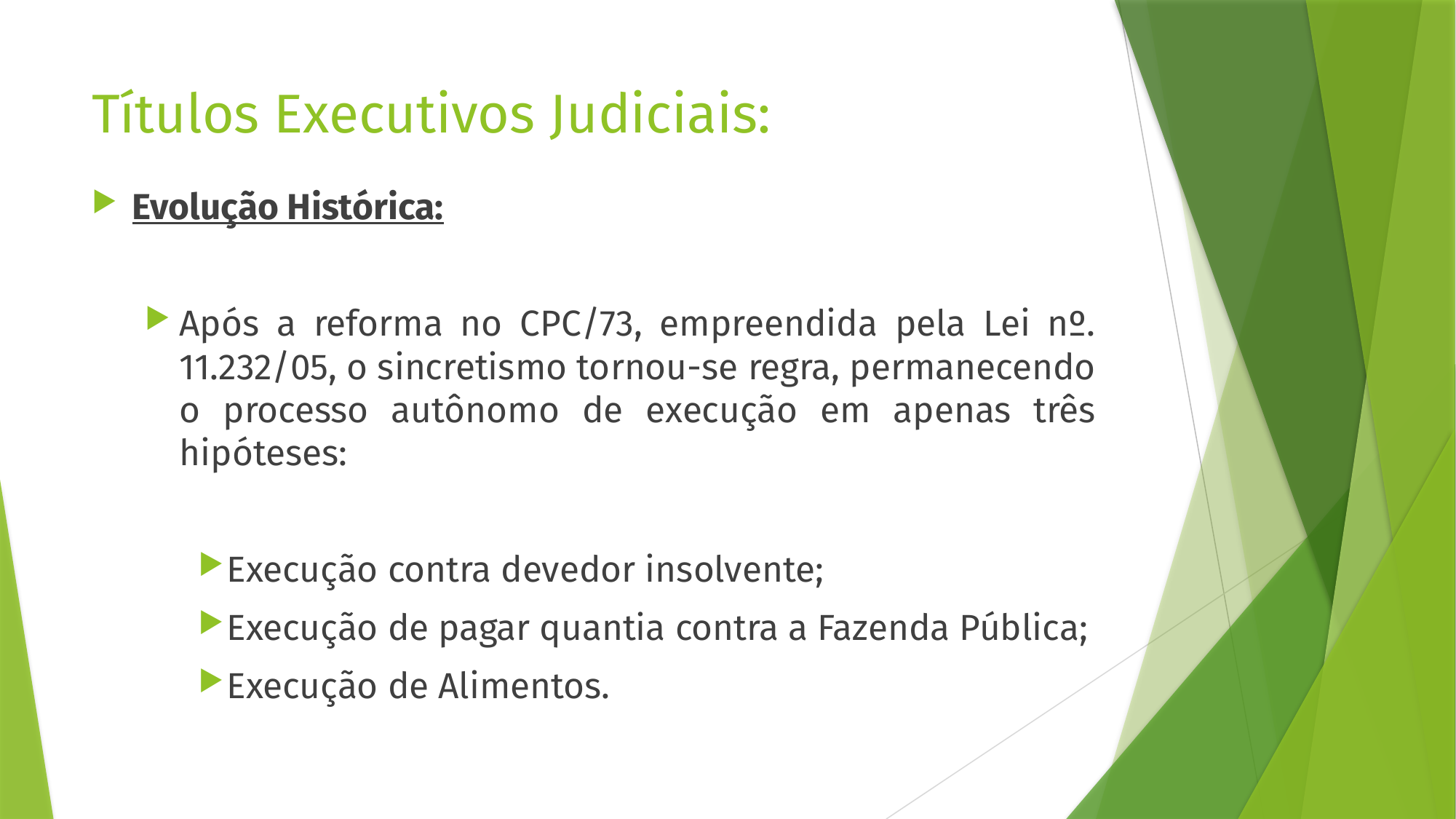

# Títulos Executivos Judiciais:
Evolução Histórica:

Após a reforma no CPC/73, empreendida pela Lei nº. 11.232/05, o sincretismo tornou-se regra, permanecendo o processo autônomo de execução em apenas três hipóteses:

Execução contra devedor insolvente;
Execução de pagar quantia contra a Fazenda Pública;
Execução de Alimentos.